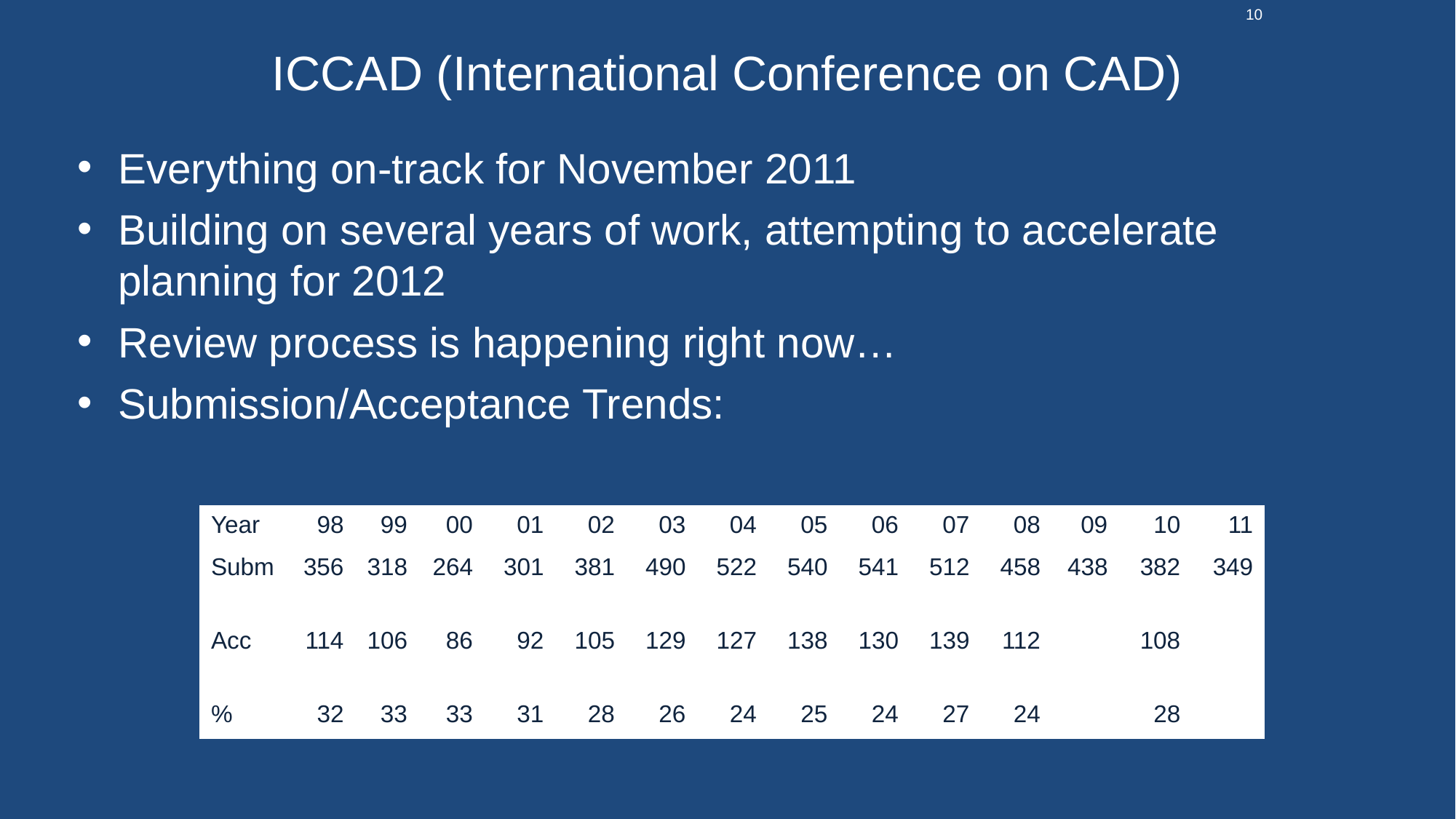

10
# ICCAD (International Conference on CAD)
Everything on-track for November 2011
Building on several years of work, attempting to accelerate planning for 2012
Review process is happening right now…
Submission/Acceptance Trends:
| Year | 98 | 99 | 00 | 01 | 02 | 03 | 04 | 05 | 06 | 07 | 08 | 09 | 10 | 11 |
| --- | --- | --- | --- | --- | --- | --- | --- | --- | --- | --- | --- | --- | --- | --- |
| Subm | 356 | 318 | 264 | 301 | 381 | 490 | 522 | 540 | 541 | 512 | 458 | 438 | 382 | 349 |
| Acc | 114 | 106 | 86 | 92 | 105 | 129 | 127 | 138 | 130 | 139 | 112 |  | 108 |  |
| % | 32 | 33 | 33 | 31 | 28 | 26 | 24 | 25 | 24 | 27 | 24 |  | 28 |  |